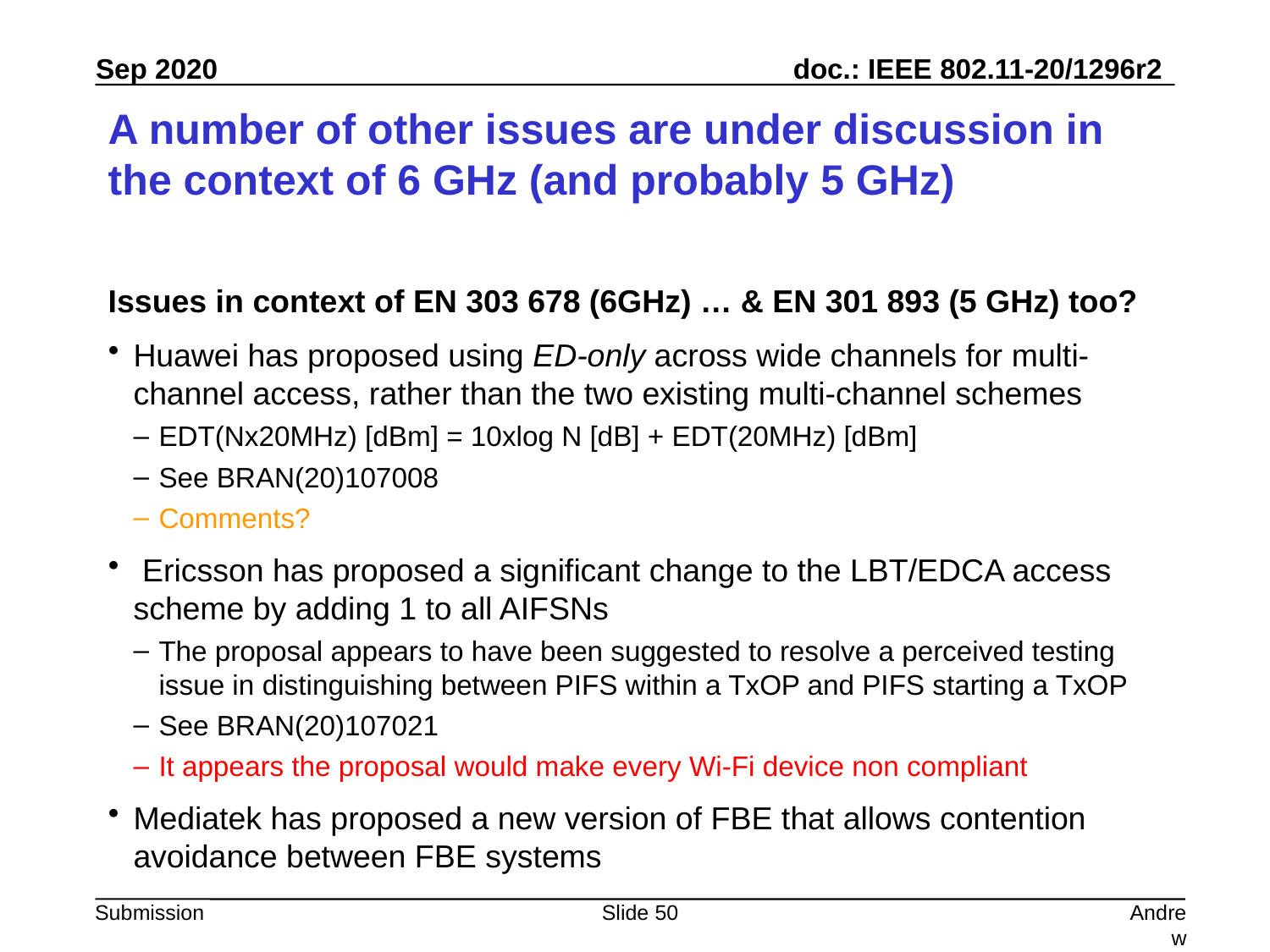

# A number of other issues are under discussion in the context of 6 GHz (and probably 5 GHz)
Issues in context of EN 303 678 (6GHz) … & EN 301 893 (5 GHz) too?
Huawei has proposed using ED-only across wide channels for multi-channel access, rather than the two existing multi-channel schemes
EDT(Nx20MHz) [dBm] = 10xlog N [dB] + EDT(20MHz) [dBm]
See BRAN(20)107008
Comments?
 Ericsson has proposed a significant change to the LBT/EDCA access scheme by adding 1 to all AIFSNs
The proposal appears to have been suggested to resolve a perceived testing issue in distinguishing between PIFS within a TxOP and PIFS starting a TxOP
See BRAN(20)107021
It appears the proposal would make every Wi-Fi device non compliant
Mediatek has proposed a new version of FBE that allows contention avoidance between FBE systems
Slide 50
Andrew Myles, Cisco